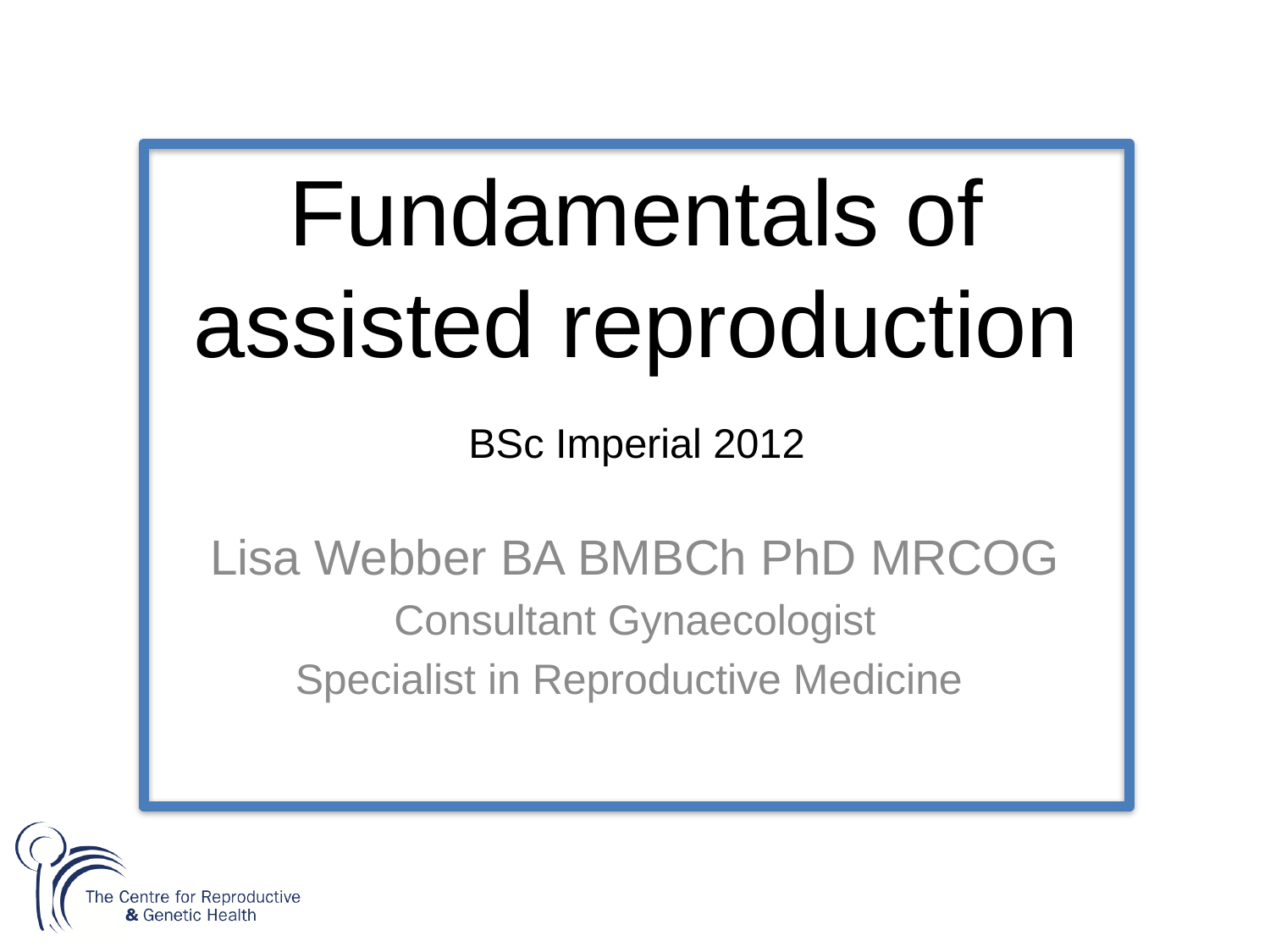

# Fundamentals of assisted reproduction BSc Imperial 2012

Lisa Webber BA BMBCh PhD MRCOG
Consultant Gynaecologist
Specialist in Reproductive Medicine